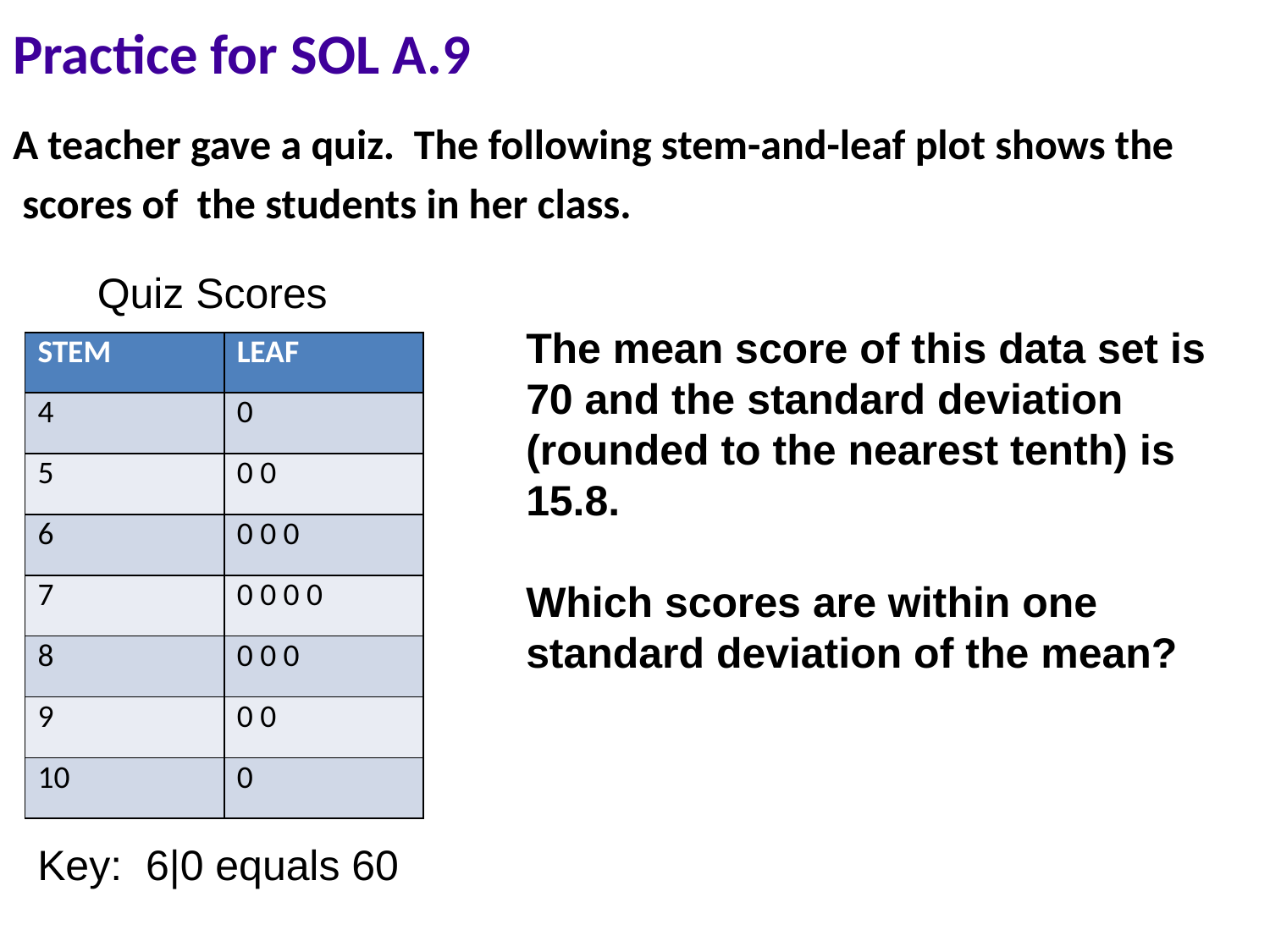

# Practice for SOL A.9

A teacher gave a quiz.  The following stem-and-leaf plot shows the
 scores of  the students in her class.

Quiz Scores
The mean score of this data set is 70 and the standard deviation (rounded to the nearest tenth) is 15.8.

Which scores are within one standard deviation of the mean?

| STEM | LEAF |
| --- | --- |
| 4 | 0 |
| 5 | 0 0 |
| 6 | 0 0 0 |
| 7 | 0 0 0 0 |
| 8 | 0 0 0 |
| 9 | 0 0 |
| 10 | 0 |
Key:  6|0 equals 60